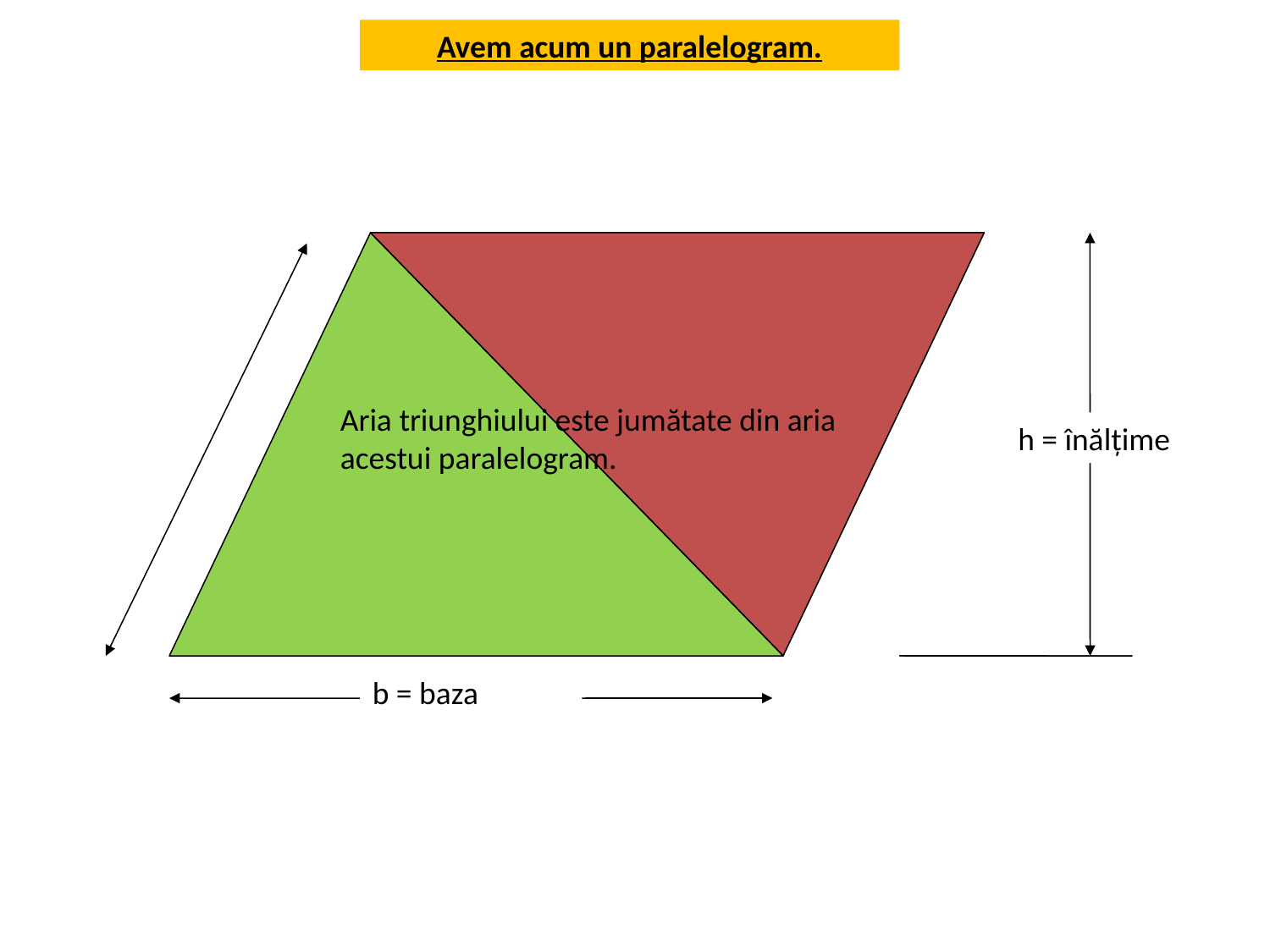

Avem acum un paralelogram.

Aria triunghiului este jumătate din aria acestui paralelogram.
h = înălțime

b = baza